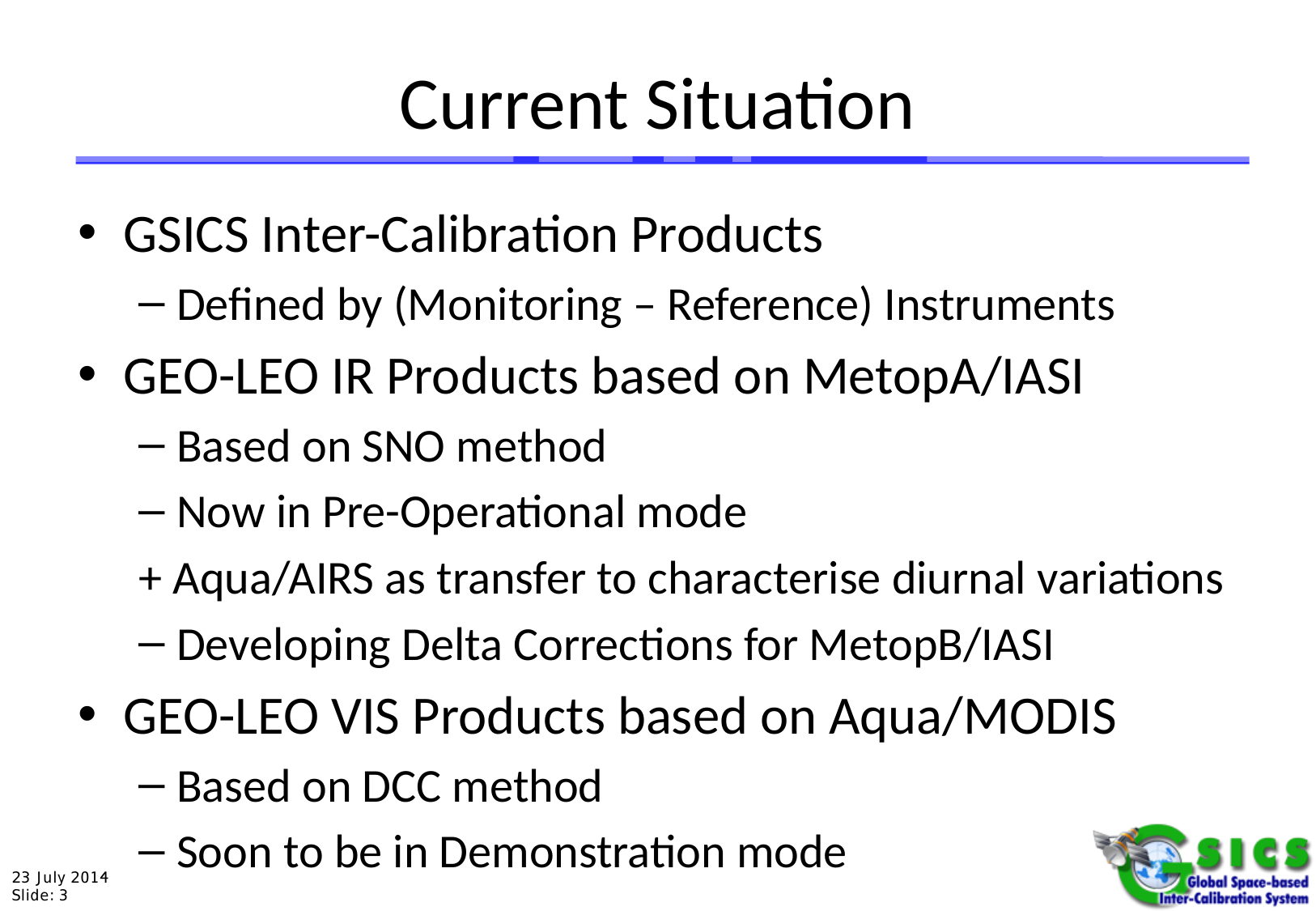

# Current Situation
GSICS Inter-Calibration Products
Defined by (Monitoring – Reference) Instruments
GEO-LEO IR Products based on MetopA/IASI
Based on SNO method
Now in Pre-Operational mode
+ Aqua/AIRS as transfer to characterise diurnal variations
Developing Delta Corrections for MetopB/IASI
GEO-LEO VIS Products based on Aqua/MODIS
Based on DCC method
Soon to be in Demonstration mode